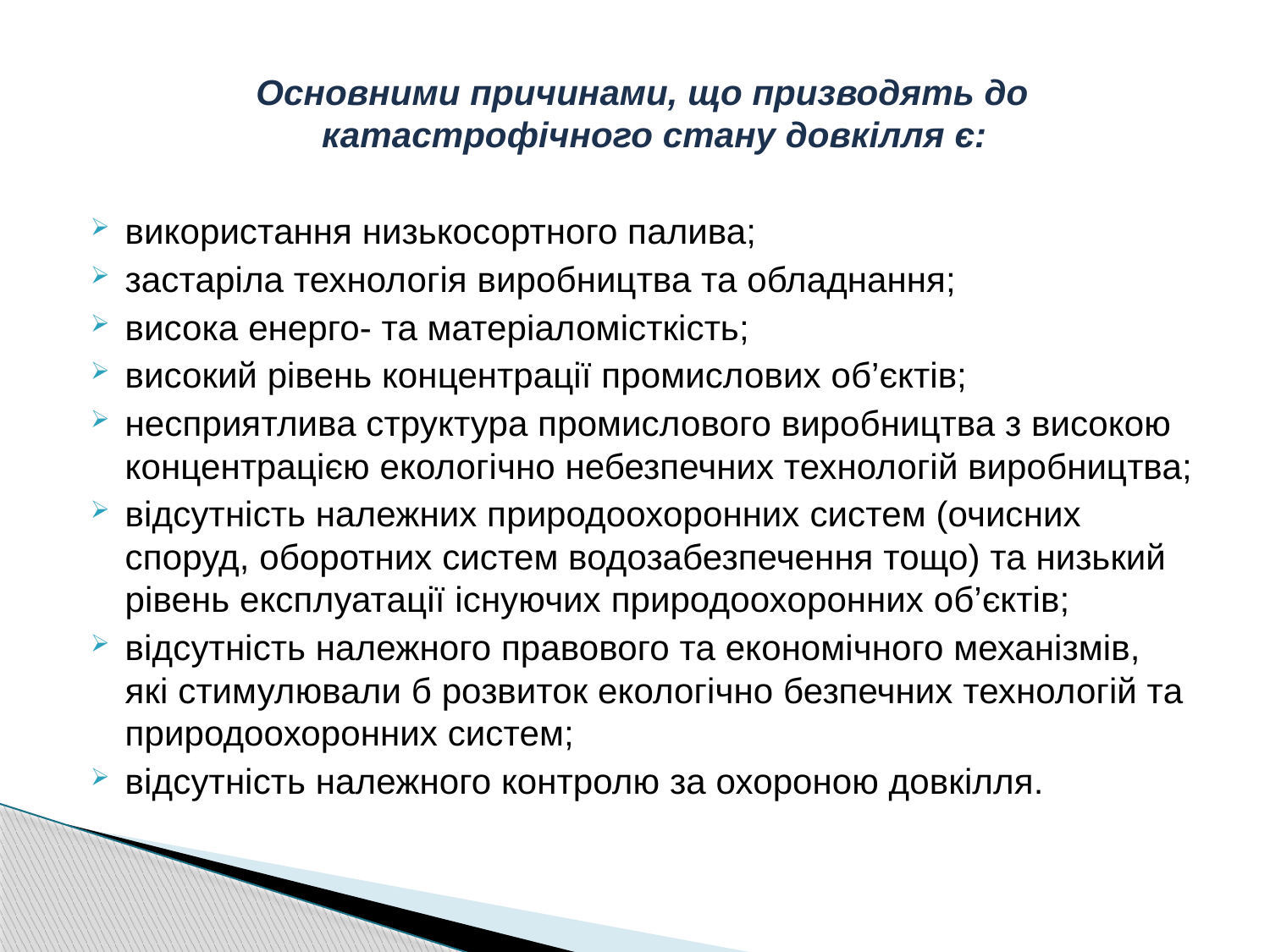

Основними причинами, що призводять до катастрофічного стану довкілля є:

використання низькосортного палива;
застаріла технологія виробництва та обладнання;
висока енерго- та матеріаломісткість;
високий рівень концентрації промислових об’єктів;
несприятлива структура промислового виробництва з високою концентрацією екологічно небезпечних технологій виробництва;
відсутність належних природоохоронних систем (очисних споруд, оборотних систем водозабезпечення тощо) та низький рівень експлуатації існуючих природоохоронних об’єктів;
відсутність належного правового та економічного механізмів, які стимулювали б розвиток екологічно безпечних технологій та природоохоронних систем;
відсутність належного контролю за охороною довкілля.